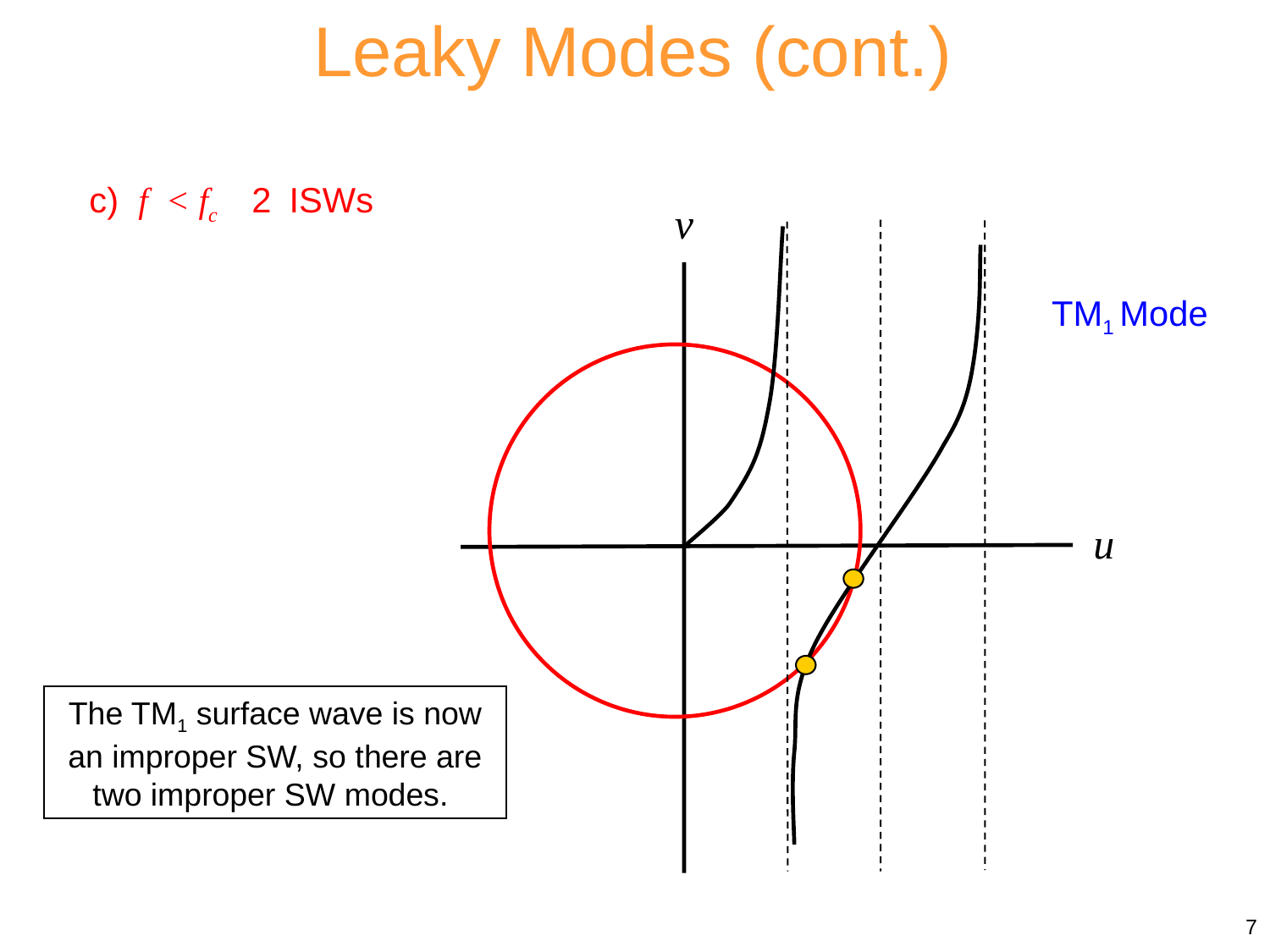

Leaky Modes (cont.)
c)  f  < fc      2  ISWs
v

u

TM1 Mode
The TM1 surface wave is now an improper SW, so there are two improper SW modes.
7